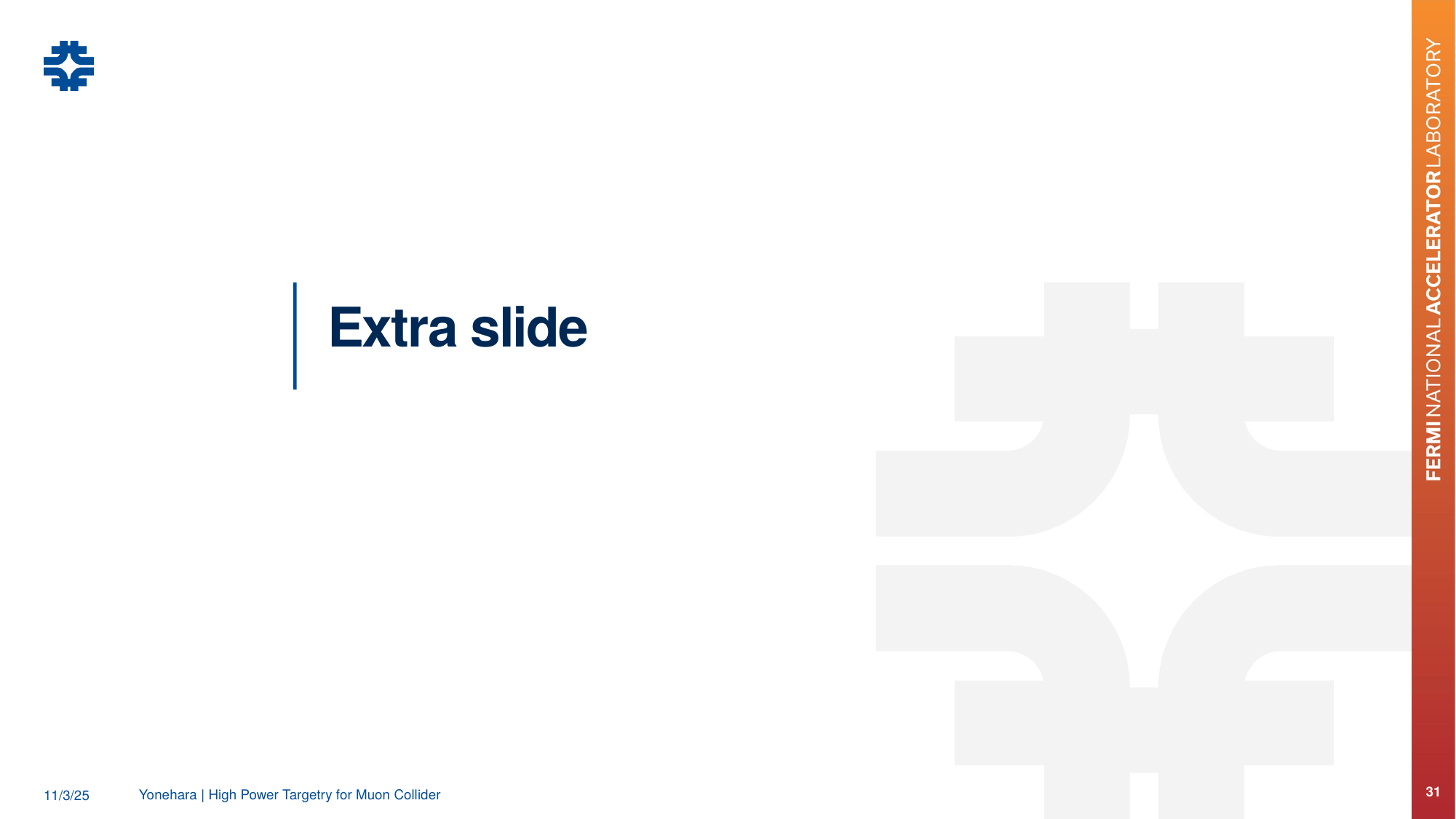

Extra slide
Yonehara | High Power Targetry for Muon Collider
31
11/3/25